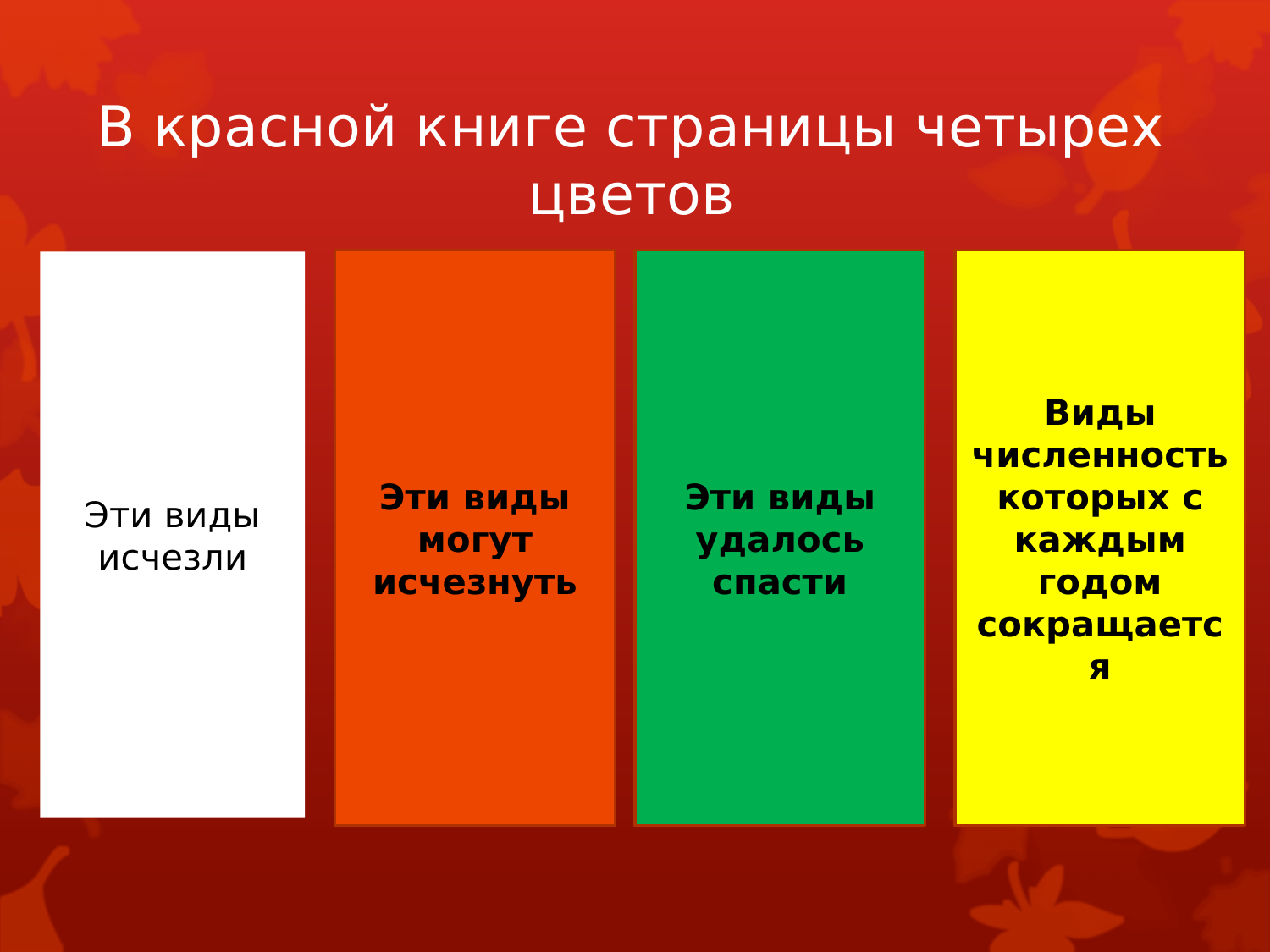

# В красной книге страницы четырех цветов
Эти виды могут исчезнуть
Эти виды удалось спасти
Виды численность которых с каждым годом сокращается
Эти виды исчезли